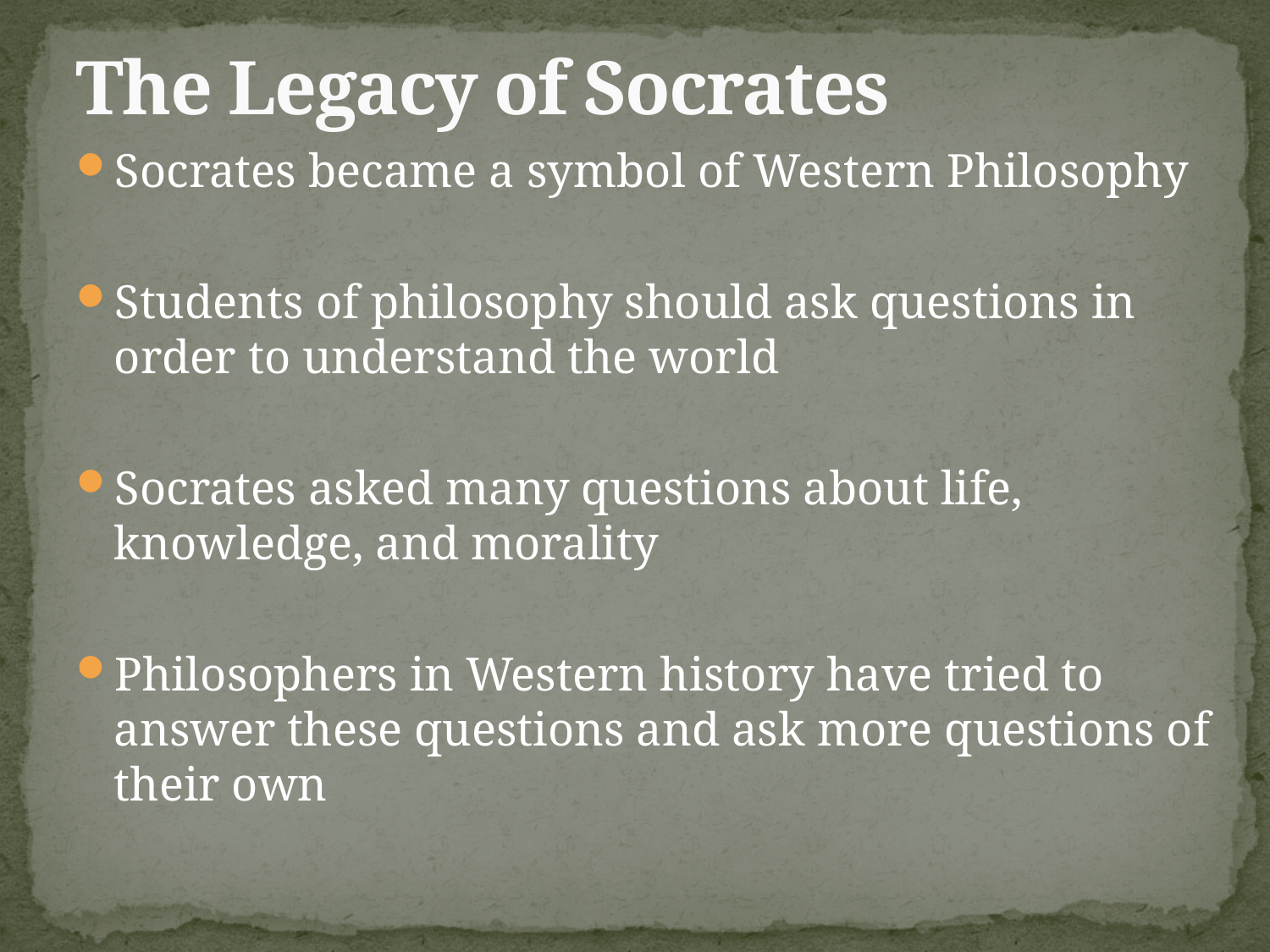

# The Legacy of Socrates
Socrates became a symbol of Western Philosophy

Students of philosophy should ask questions in order to understand the world

Socrates asked many questions about life, knowledge, and morality

Philosophers in Western history have tried to answer these questions and ask more questions of their own